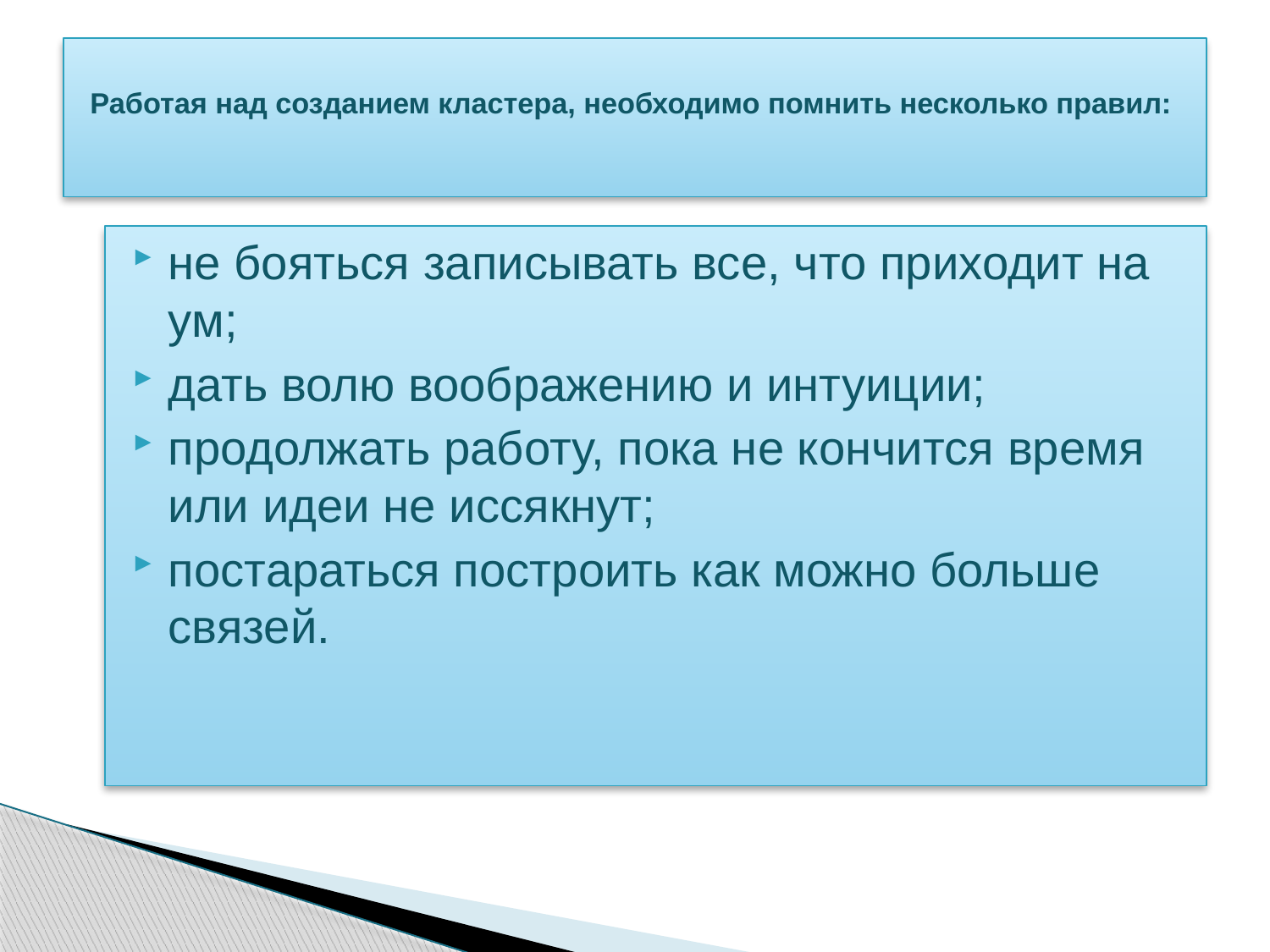

# Работая над созданием кластера, необходимо помнить несколько правил:
не бояться записывать все, что приходит на ум;
дать волю воображению и интуиции;
продолжать работу, пока не кончится время или идеи не иссякнут;
постараться построить как можно больше связей.